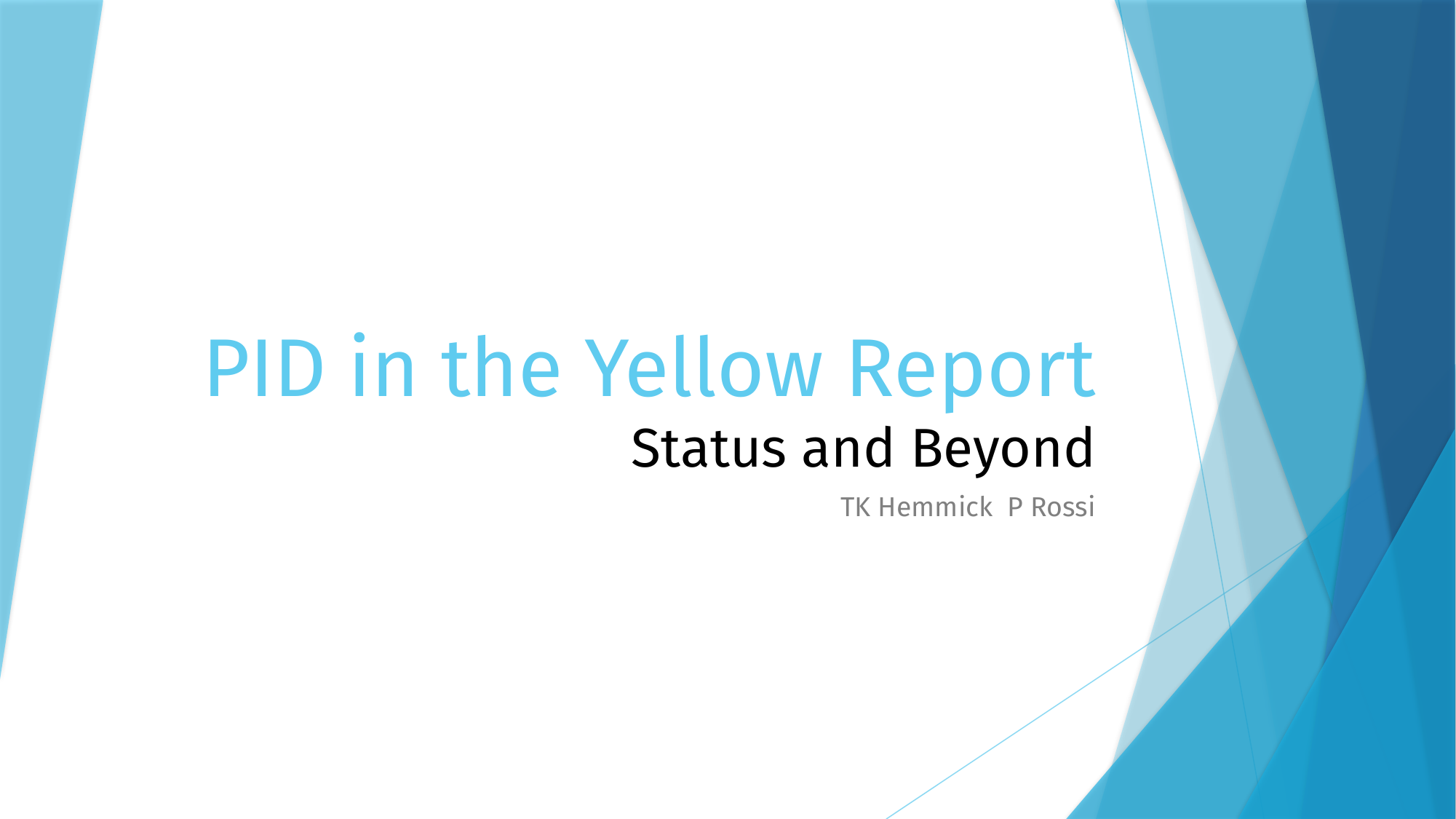

# PID in the Yellow Report Status and Beyond
TK Hemmick  P Rossi